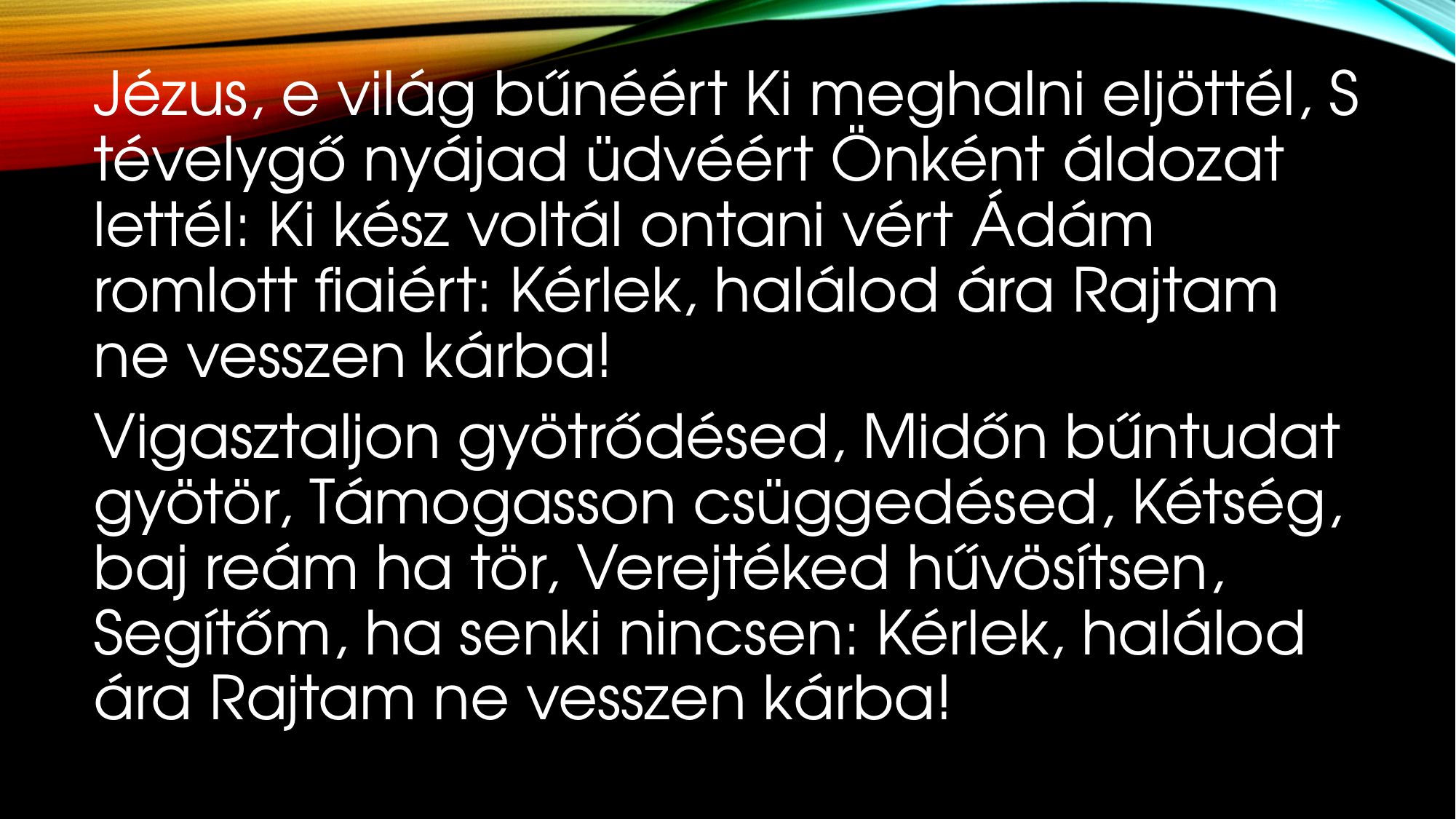

Jézus, e világ bűnéért Ki meghalni eljöttél, S tévelygő nyájad üdvéért Önként áldozat lettél: Ki kész voltál ontani vért Ádám romlott fiaiért: Kérlek, halálod ára Rajtam ne vesszen kárba!
Vigasztaljon gyötrődésed, Midőn bűntudat gyötör, Támogasson csüggedésed, Kétség, baj reám ha tör, Verejtéked hűvösítsen, Segítőm, ha senki nincsen: Kérlek, halálod ára Rajtam ne vesszen kárba!